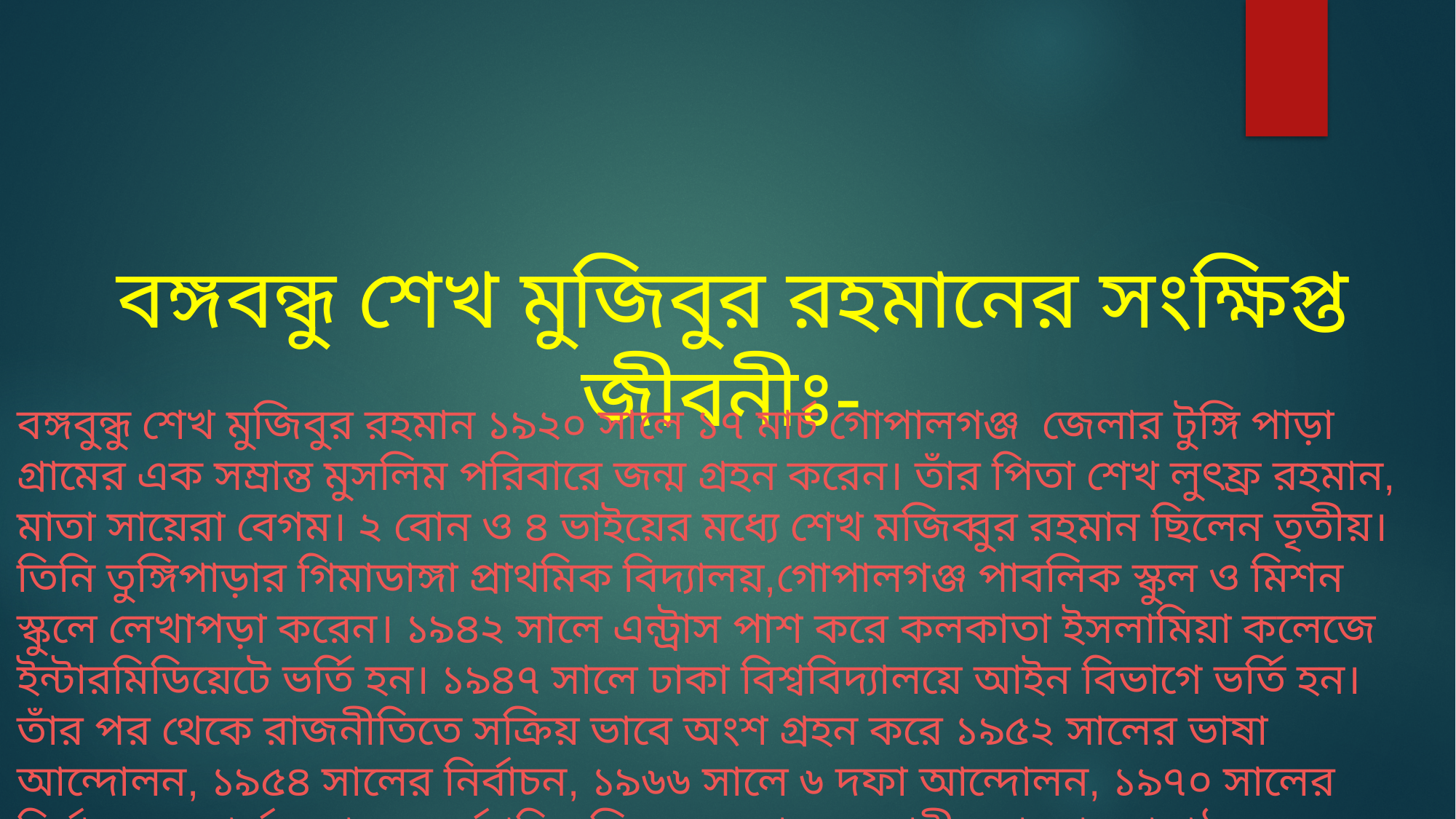

বঙ্গবন্ধু শেখ মুজিবুর রহমানের সংক্ষিপ্ত জীবনীঃ-
বঙ্গবুন্ধু শেখ মুজিবুর রহমান ১৯২০ সালে ১৭ মার্চ গোপালগঞ্জ  জেলার টুঙ্গি পাড়া গ্রামের এক সম্রান্ত মুসলিম পরিবারে জন্ম গ্রহন করেন। তাঁর পিতা শেখ লুৎফ্র রহমান, মাতা সায়েরা বেগম। ২ বোন ও ৪ ভাইয়ের মধ্যে শেখ মজিব্বুর রহমান ছিলেন তৃতীয়। তিনি তুঙ্গিপাড়ার গিমাডাঙ্গা প্রাথমিক বিদ্যালয়,গোপালগঞ্জ পাবলিক স্কুল ও মিশন স্কুলে লেখাপড়া করেন। ১৯৪২ সালে এন্ট্রাস পাশ করে কলকাতা ইসলামিয়া কলেজে ইন্টারমিডিয়েটে ভর্তি হন। ১৯৪৭ সালে ঢাকা বিশ্ববিদ্যালয়ে আইন বিভাগে ভর্তি হন। তাঁর পর থেকে রাজনীতিতে সক্রিয় ভাবে অংশ গ্রহন করে ১৯৫২ সালের ভাষা আন্দোলন, ১৯৫৪ সালের নির্বাচন, ১৯৬৬ সালে ৬ দফা আন্দোলন, ১৯৭০ সালের নির্বাচন, ৭ মার্চের ভাষন, সর্বপরি মুক্তিযুদ্ধের মাধ্যমে স্বাধীন বাংলাদেশ গঠন করেন।